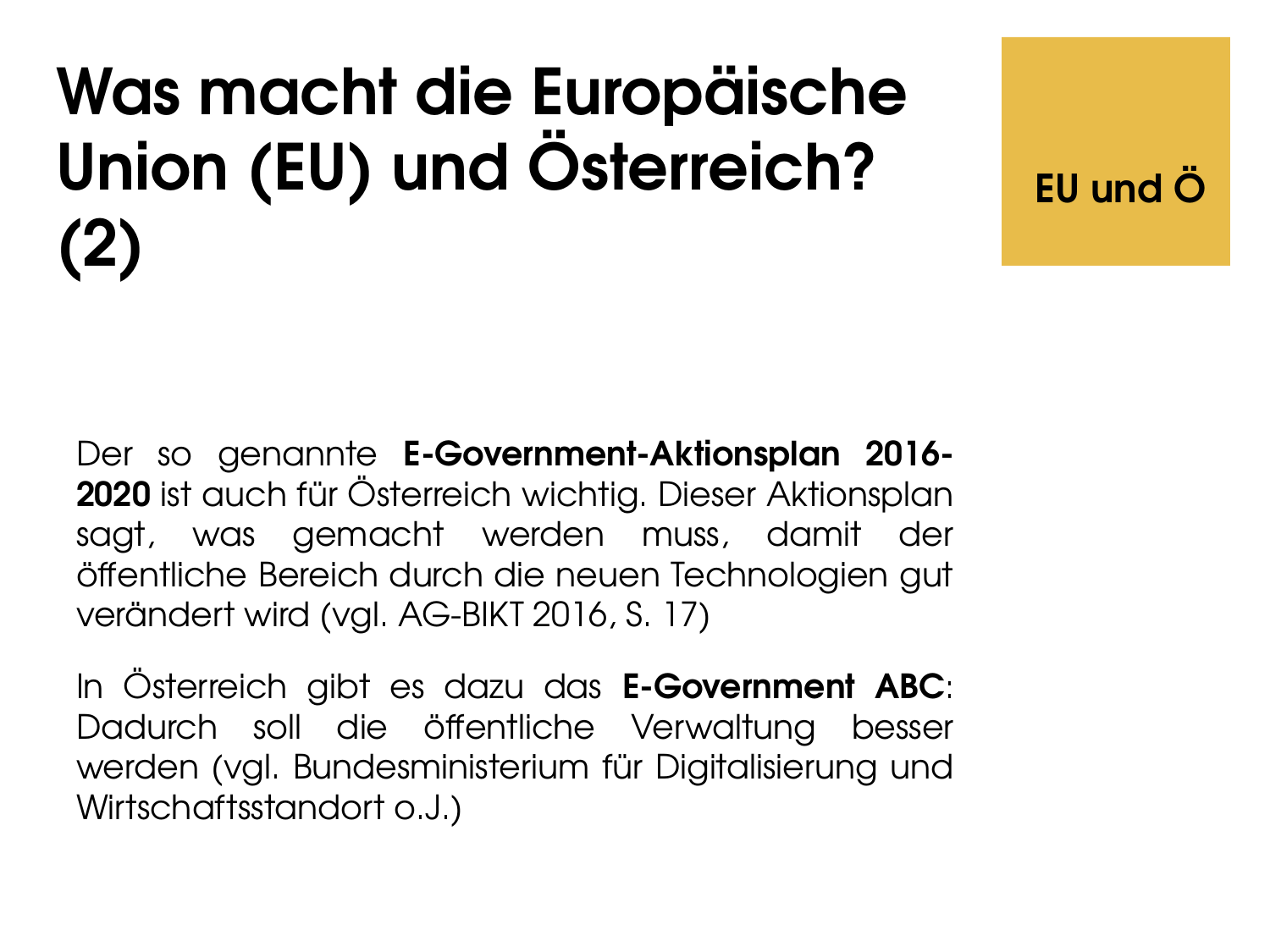

# Was macht die Europäische Union (EU) und Österreich? (2)
EU und Ö

Der so genannte E-Government-Aktionsplan 2016-2020 ist auch für Österreich wichtig. Dieser Aktionsplan sagt, was gemacht werden muss, damit der öffentliche Bereich durch die neuen Technologien gut verändert wird (vgl. AG-BIKT 2016, S. 17)
In Österreich gibt es dazu das E-Government ABC: Dadurch soll die öffentliche Verwaltung besser werden (vgl. Bundesministerium für Digitalisierung und Wirtschaftsstandort o.J.)